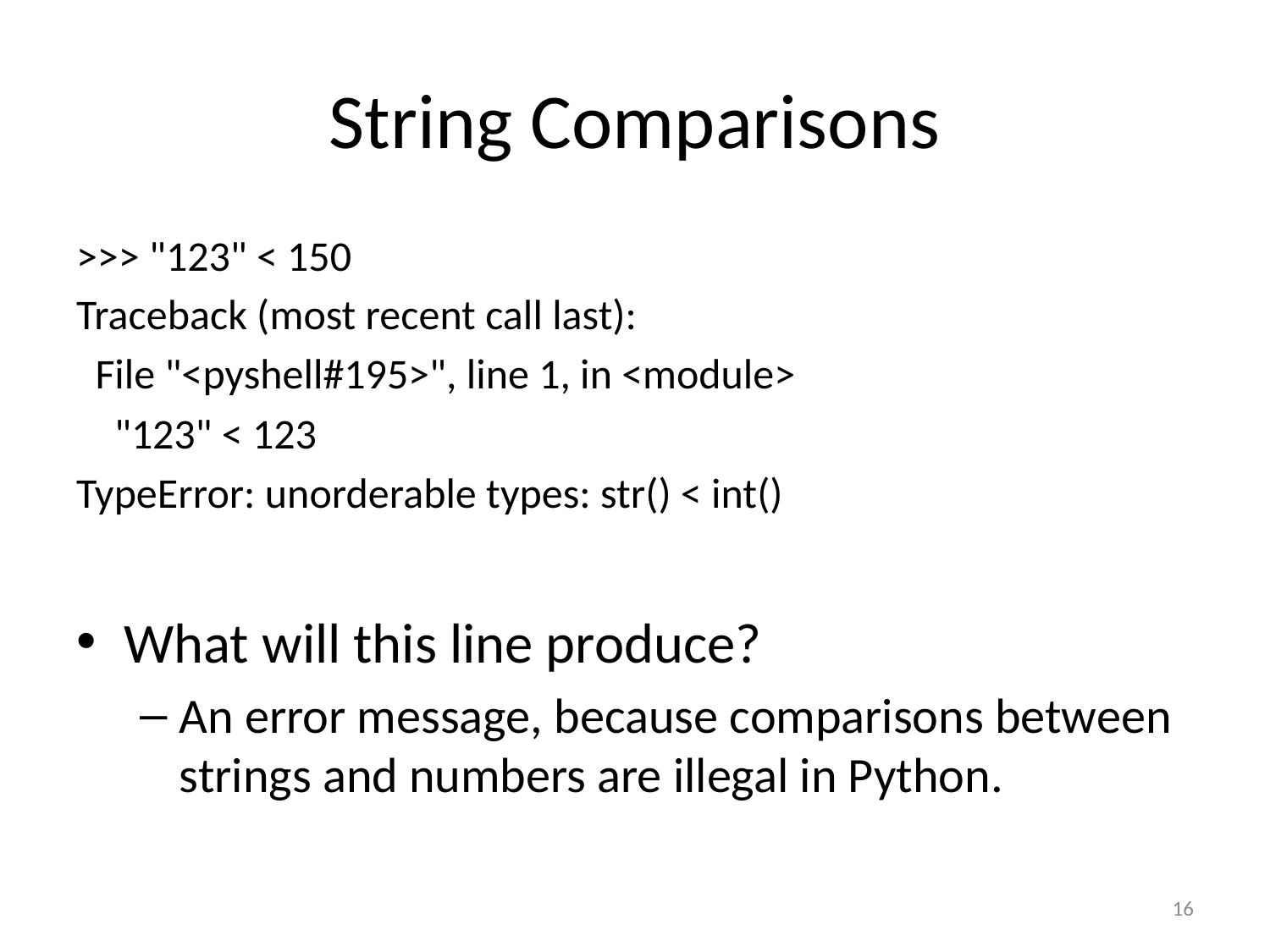

# String Comparisons
>>> "123" < 150
Traceback (most recent call last):
  File "<pyshell#195>", line 1, in <module>
    "123" < 123
TypeError: unorderable types: str() < int()

What will this line produce?
An error message, because comparisons between strings and numbers are illegal in Python.

16